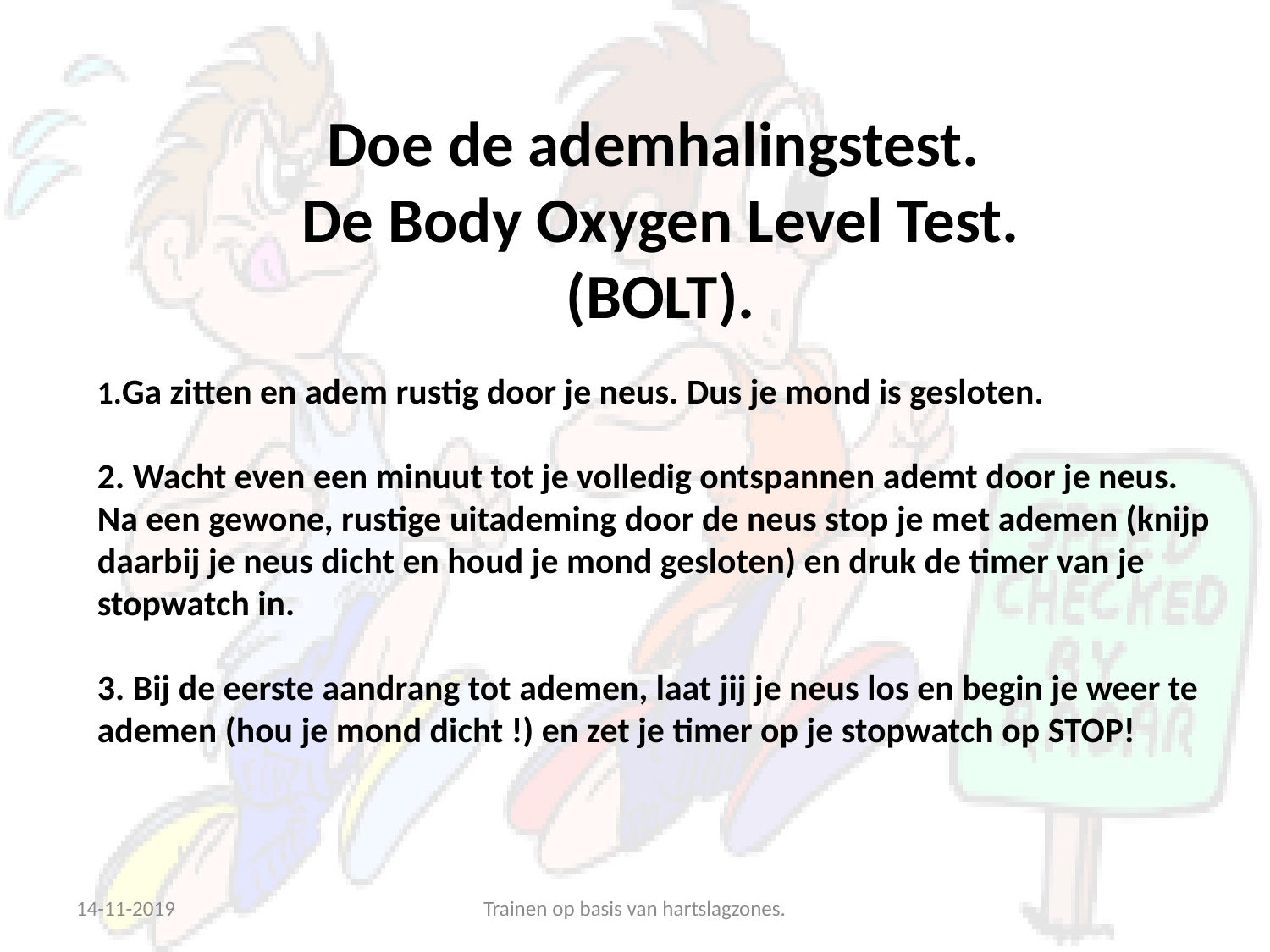

Doe de ademhalingstest.
De Body Oxygen Level Test.
(BOLT).

1.Ga zitten en adem rustig door je neus. Dus je mond is gesloten.

2. Wacht even een minuut tot je volledig ontspannen ademt door je neus. Na een gewone, rustige uitademing door de neus stop je met ademen (knijp daarbij je neus dicht en houd je mond gesloten) en druk de timer van je stopwatch in.

3. Bij de eerste aandrang tot ademen, laat jij je neus los en begin je weer te ademen (hou je mond dicht !) en zet je timer op je stopwatch op STOP!
14-11-2019
Trainen op basis van hartslagzones.